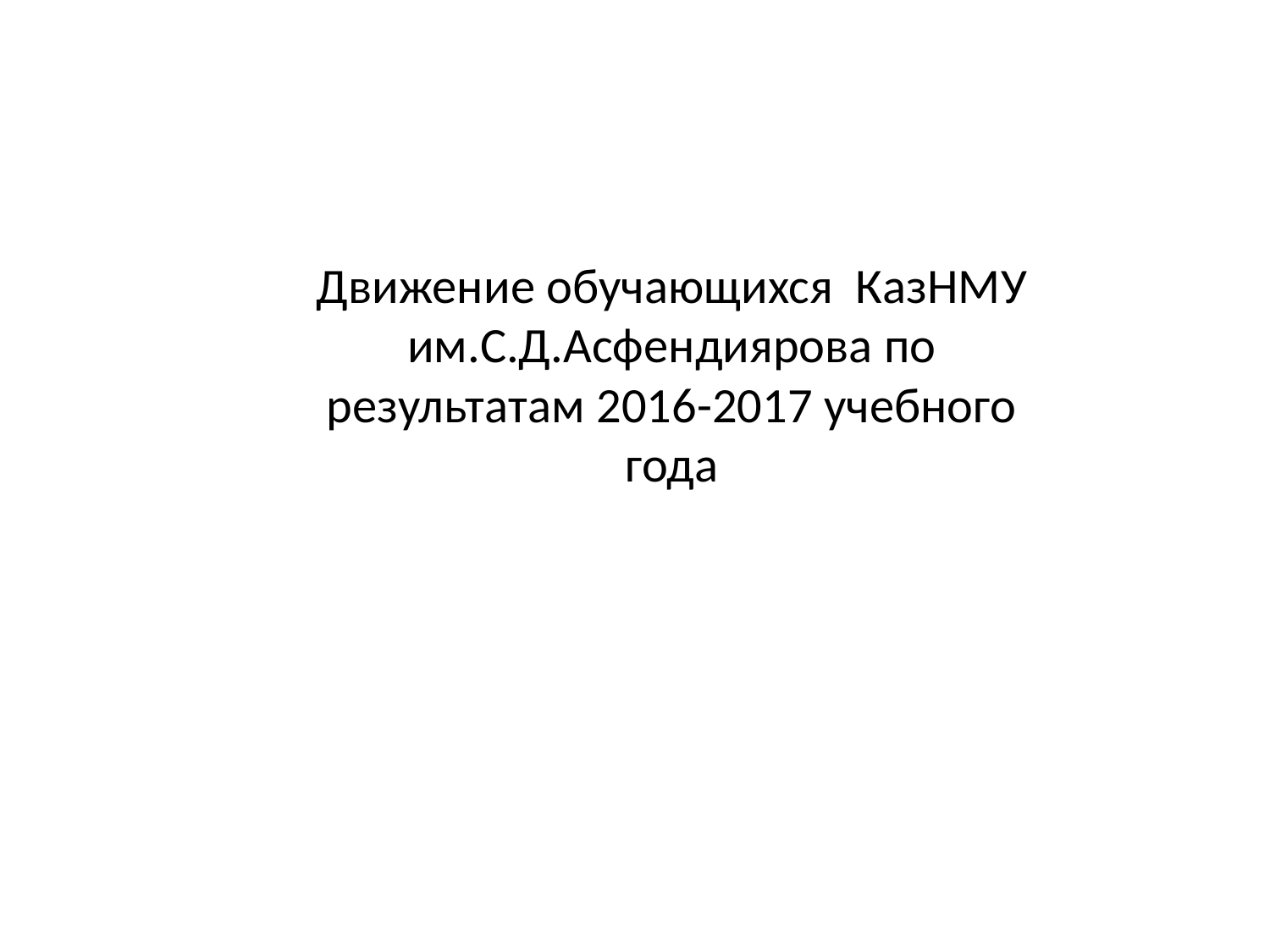

Движение обучающихся  КазНМУ им.С.Д.Асфендиярова по результатам 2016-2017 учебного года